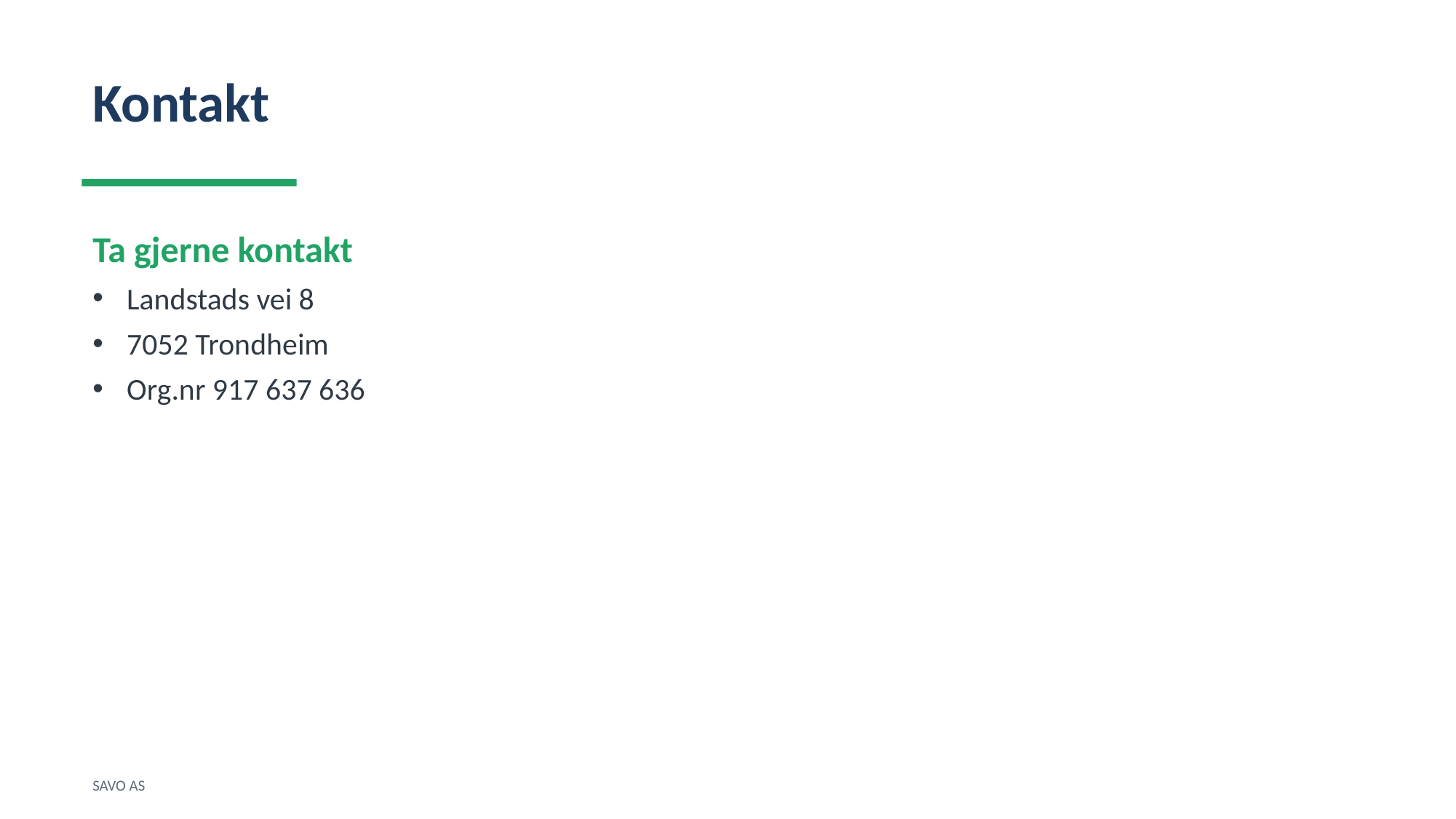

Kontakt

Ta gjerne kontakt
Landstads vei 8
7052 Trondheim
Org.nr 917 637 636
SAVO AS